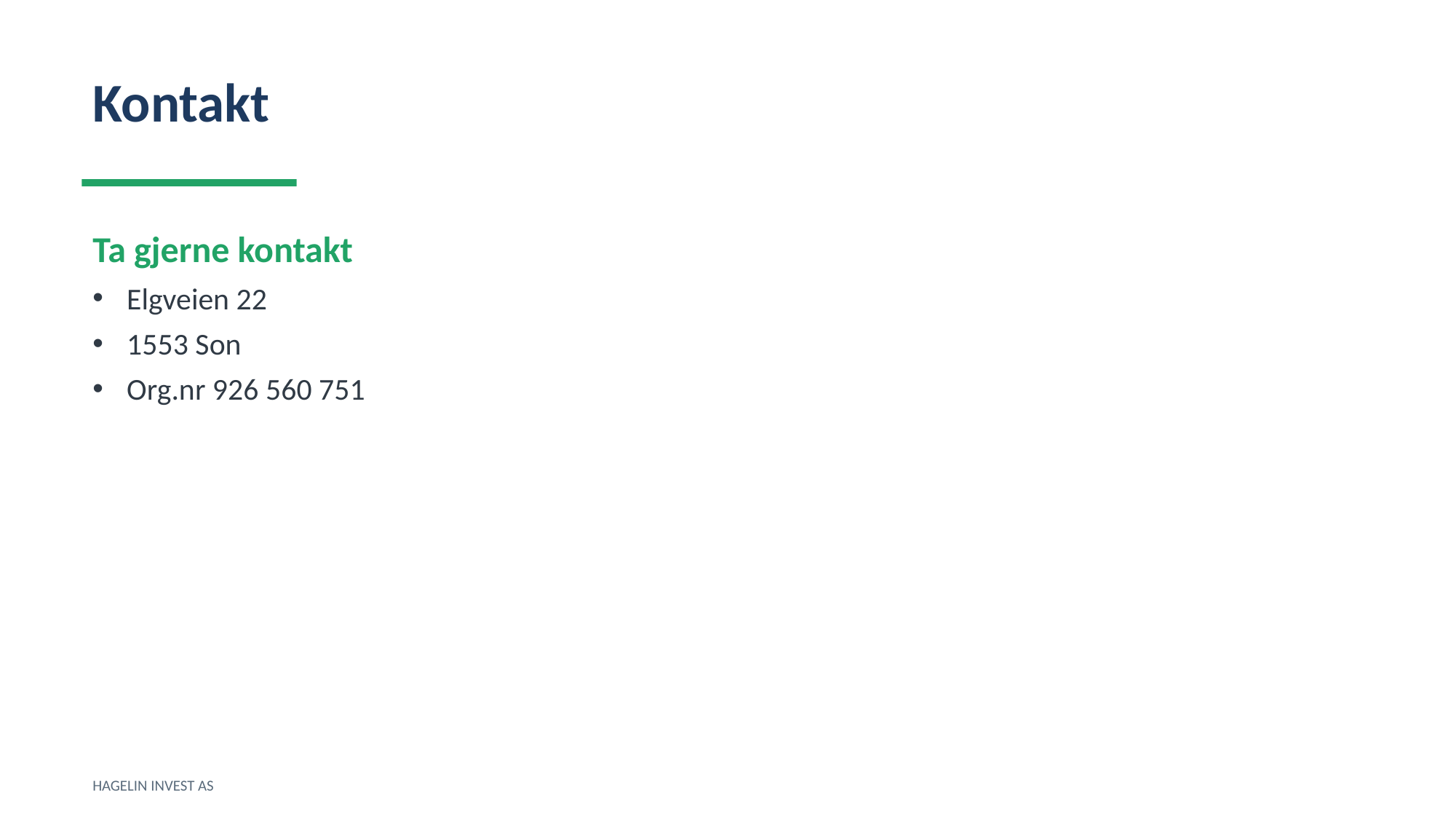

Kontakt

Ta gjerne kontakt
Elgveien 22
1553 Son
Org.nr 926 560 751
HAGELIN INVEST AS